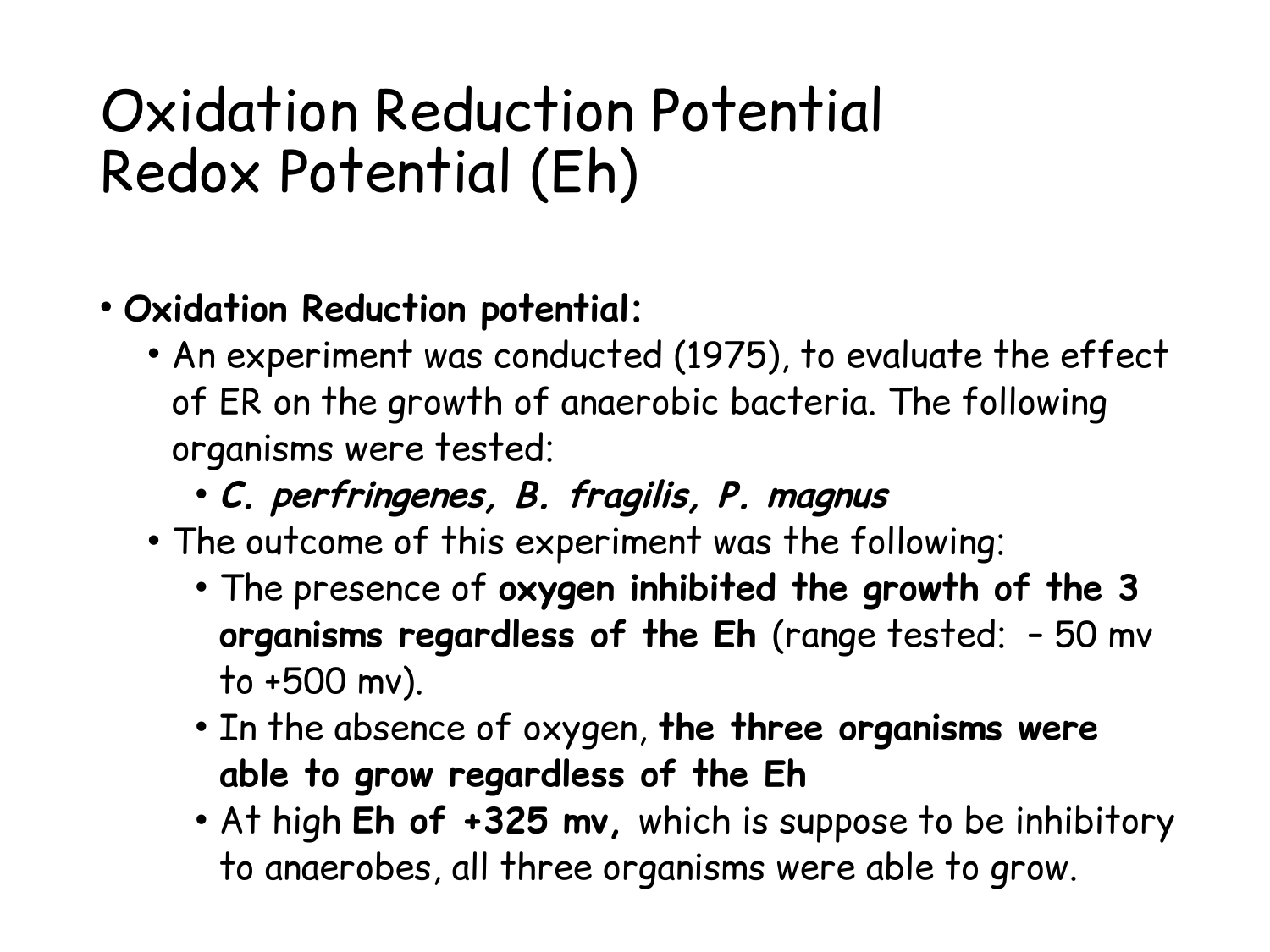

# Oxidation Reduction Potential Redox Potential (Eh)
Oxidation Reduction potential:
An experiment was conducted (1975), to evaluate the effect of ER on the growth of anaerobic bacteria. The following organisms were tested:
C. perfringenes, B. fragilis, P. magnus
The outcome of this experiment was the following:
The presence of oxygen inhibited the growth of the 3 organisms regardless of the Eh (range tested:  – 50 mv to +500 mv).
In the absence of oxygen, the three organisms were able to grow regardless of the Eh
At high Eh of +325 mv, which is suppose to be inhibitory to anaerobes, all three organisms were able to grow.